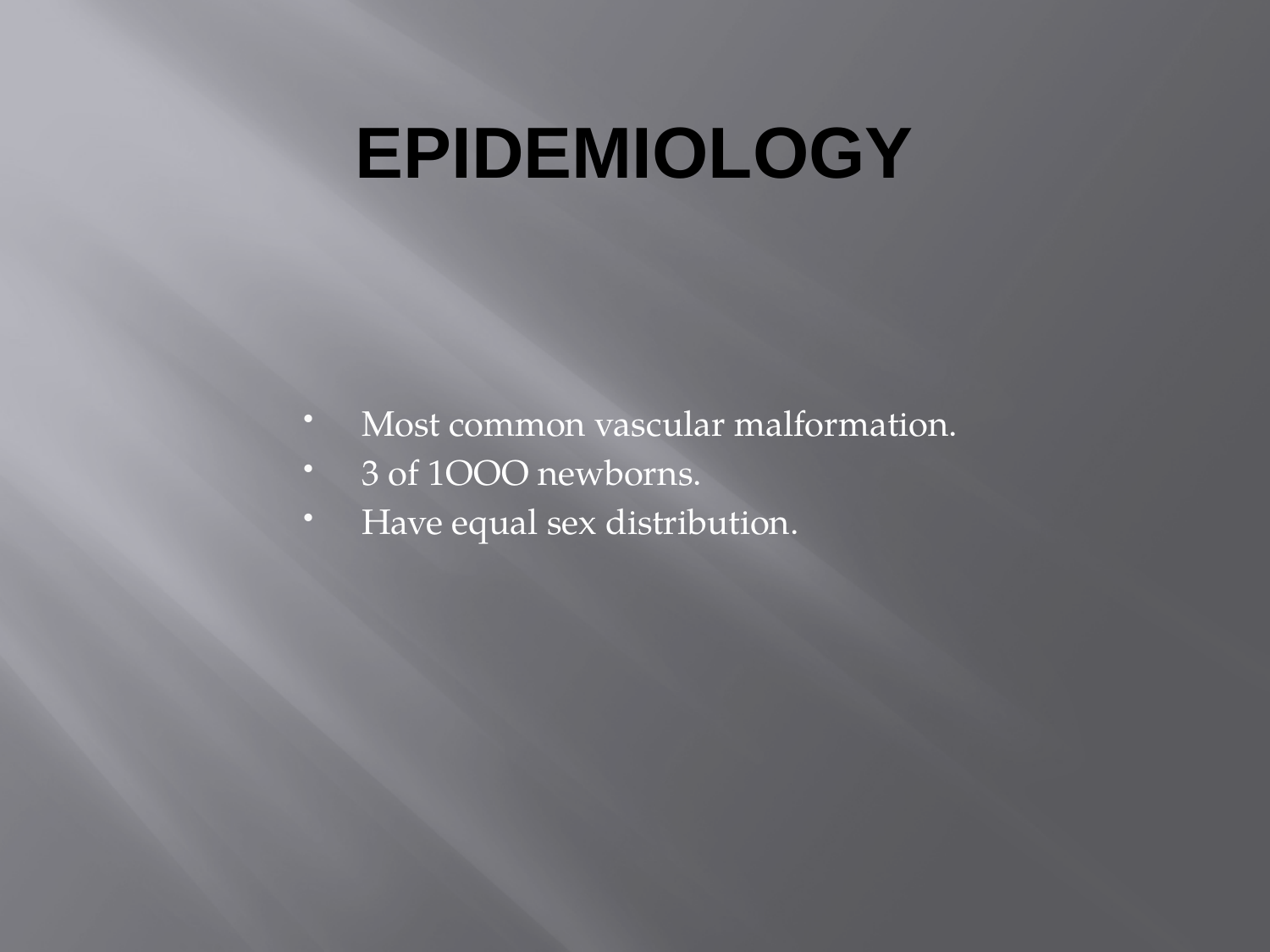

# EPIDEMIOLOGY
Most common vascular malformation.
3 of 1OOO newborns.
Have equal sex distribution.